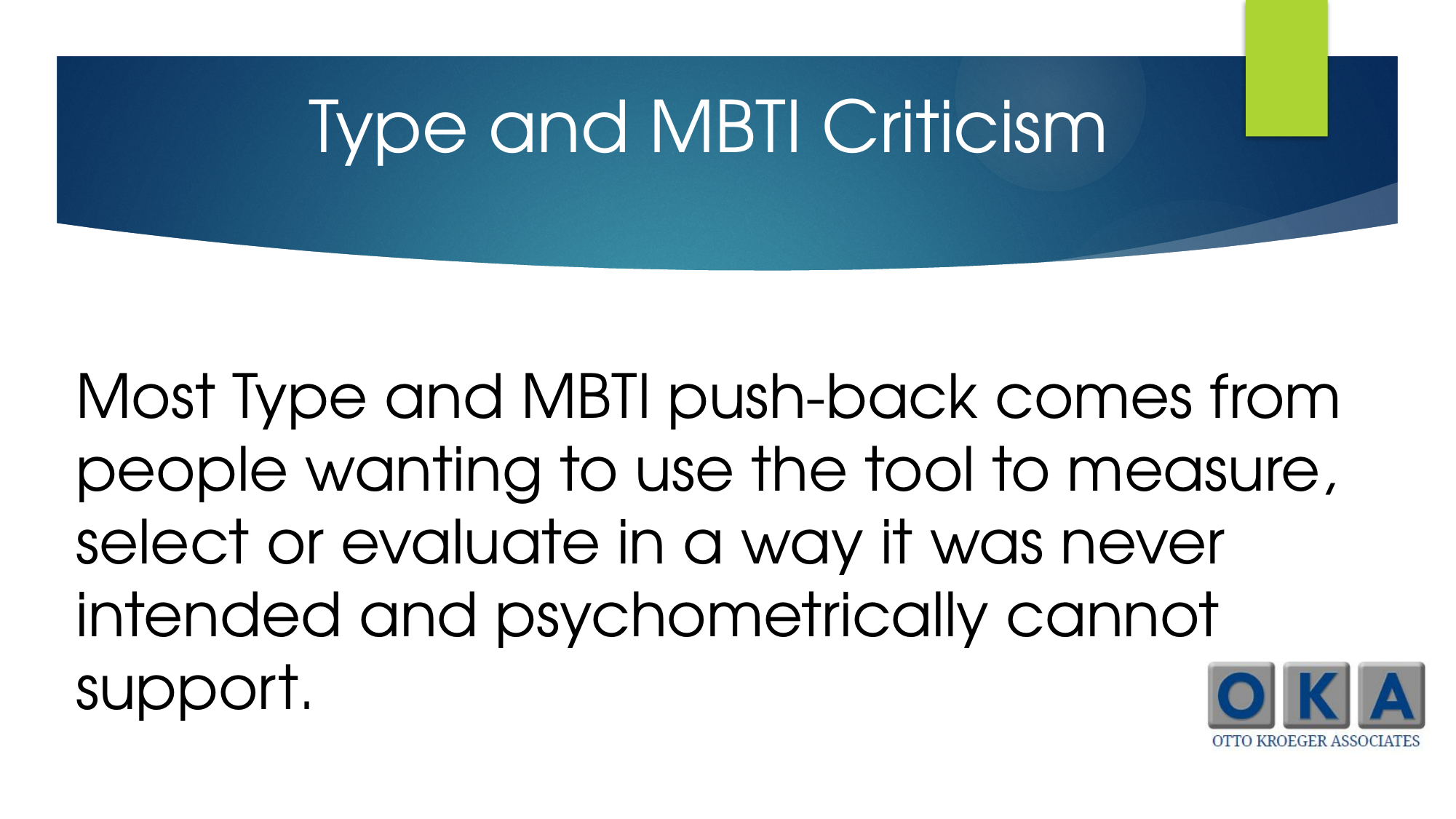

Type and MBTI Criticism

Most Type and MBTI push-back comes from people wanting to use the tool to measure, select or evaluate in a way it was never intended and psychometrically cannot support.